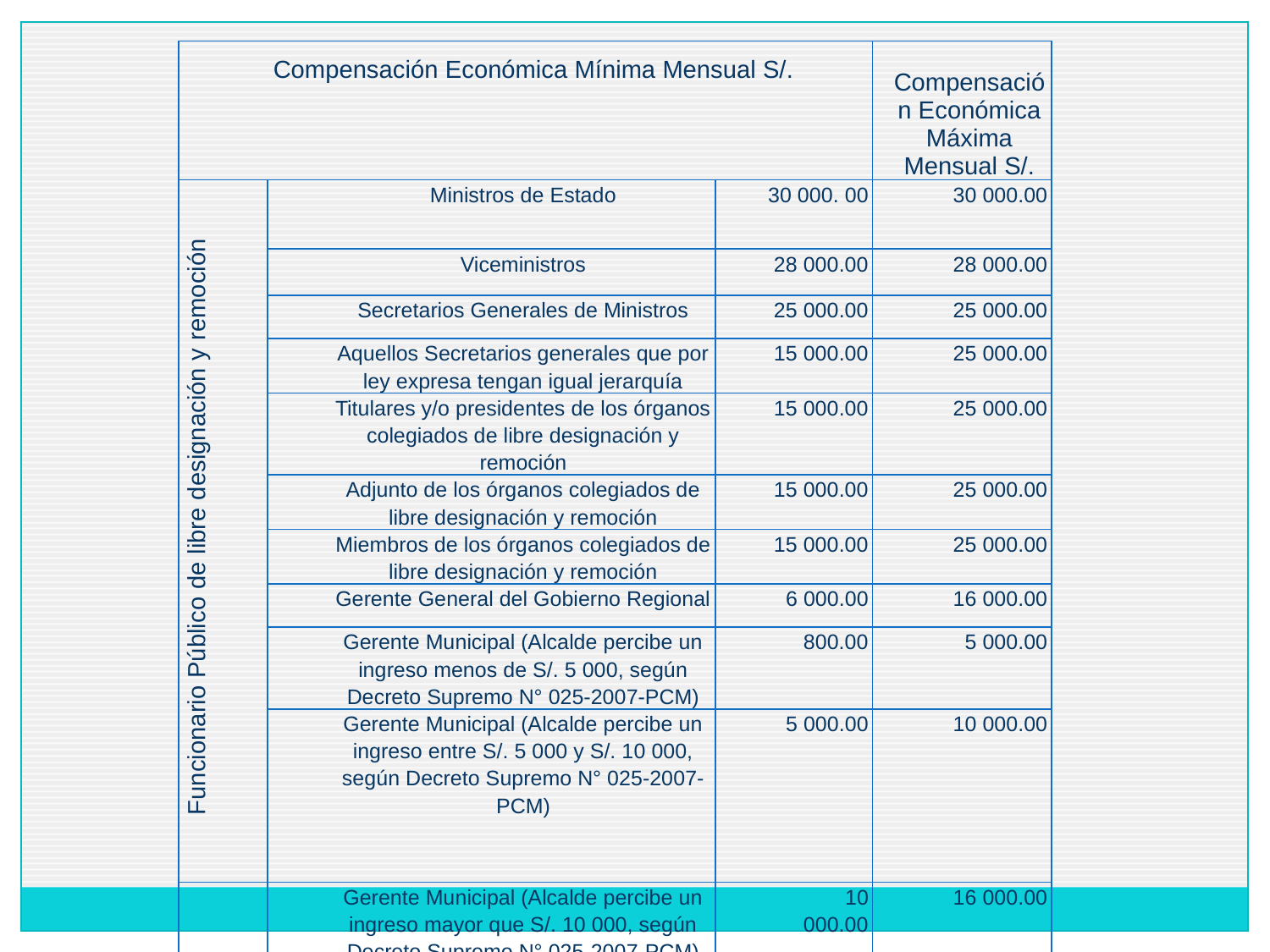

| Compensación Económica Mínima Mensual S/. |  |  | Compensación Económica Máxima Mensual S/. |
| --- | --- | --- | --- |
| Funcionario Público de libre designación y remoción | Ministros de Estado | 30 000. 00 | 30 000.00 |
|  | Viceministros | 28 000.00 | 28 000.00 |
|  | Secretarios Generales de Ministros | 25 000.00 | 25 000.00 |
|  | Aquellos Secretarios generales que por ley expresa tengan igual jerarquía | 15 000.00 | 25 000.00 |
|  | Titulares y/o presidentes de los órganos colegiados de libre designación y remoción | 15 000.00 | 25 000.00 |
|  | Adjunto de los órganos colegiados de libre designación y remoción | 15 000.00 | 25 000.00 |
|  | Miembros de los órganos colegiados de libre designación y remoción | 15 000.00 | 25 000.00 |
|  | Gerente General del Gobierno Regional | 6 000.00 | 16 000.00 |
|  | Gerente Municipal (Alcalde percibe un ingreso menos de S/. 5 000, según Decreto Supremo N° 025-2007-PCM) | 800.00 | 5 000.00 |
|  | Gerente Municipal (Alcalde percibe un ingreso entre S/. 5 000 y S/. 10 000, según Decreto Supremo N° 025-2007-PCM) | 5 000.00 | 10 000.00 |
|  | Gerente Municipal (Alcalde percibe un ingreso mayor que S/. 10 000, según Decreto Supremo N° 025-2007-PCM) | 10 000.00 | 16 000.00 |